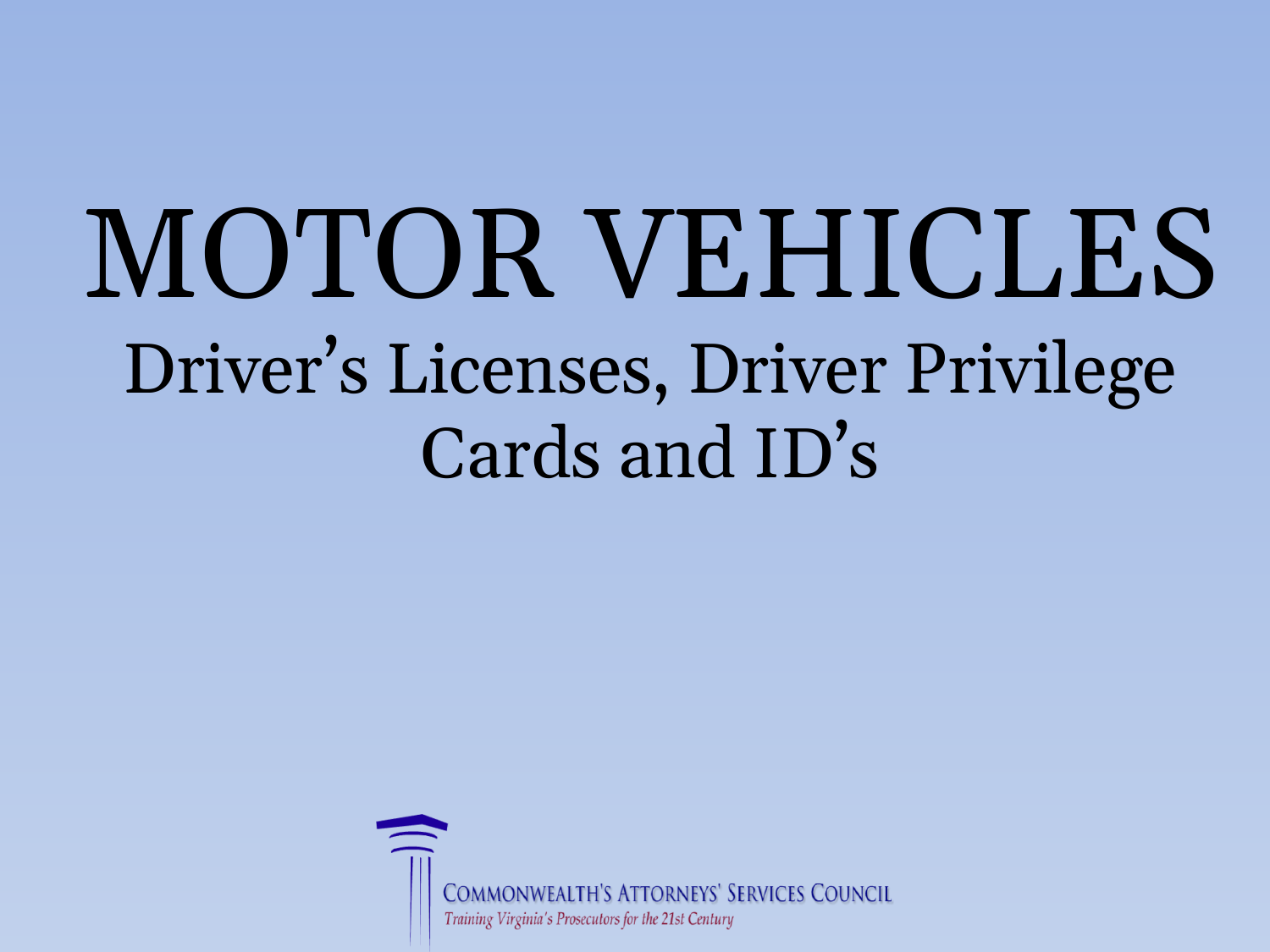

# MOTOR VEHICLES Driver’s Licenses, Driver Privilege Cards and ID’s